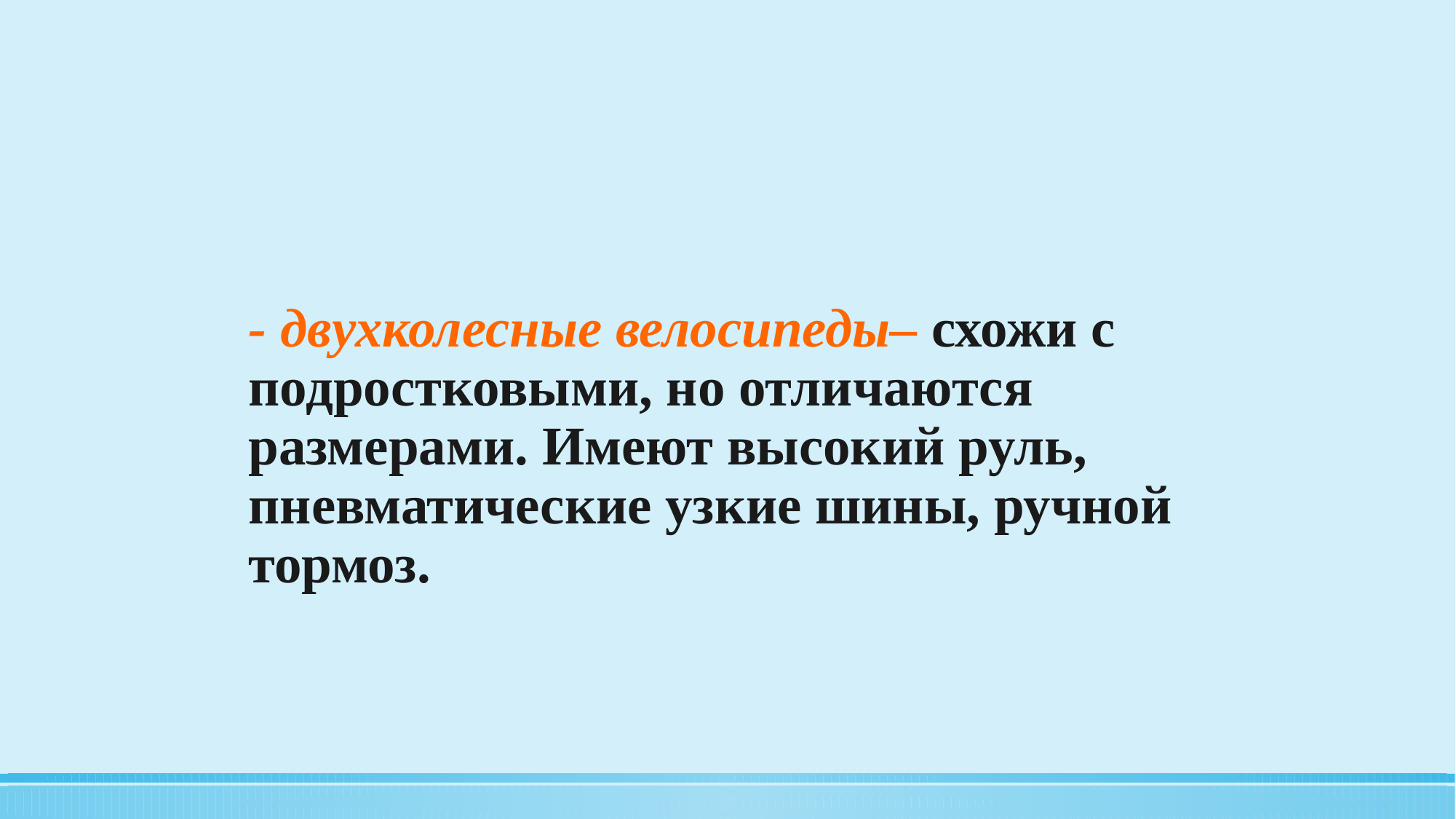

- двухколесные велосипеды– схожи с подростковыми, но отличаются размерами. Имеют высокий руль, пневматические узкие шины, ручной тормоз.